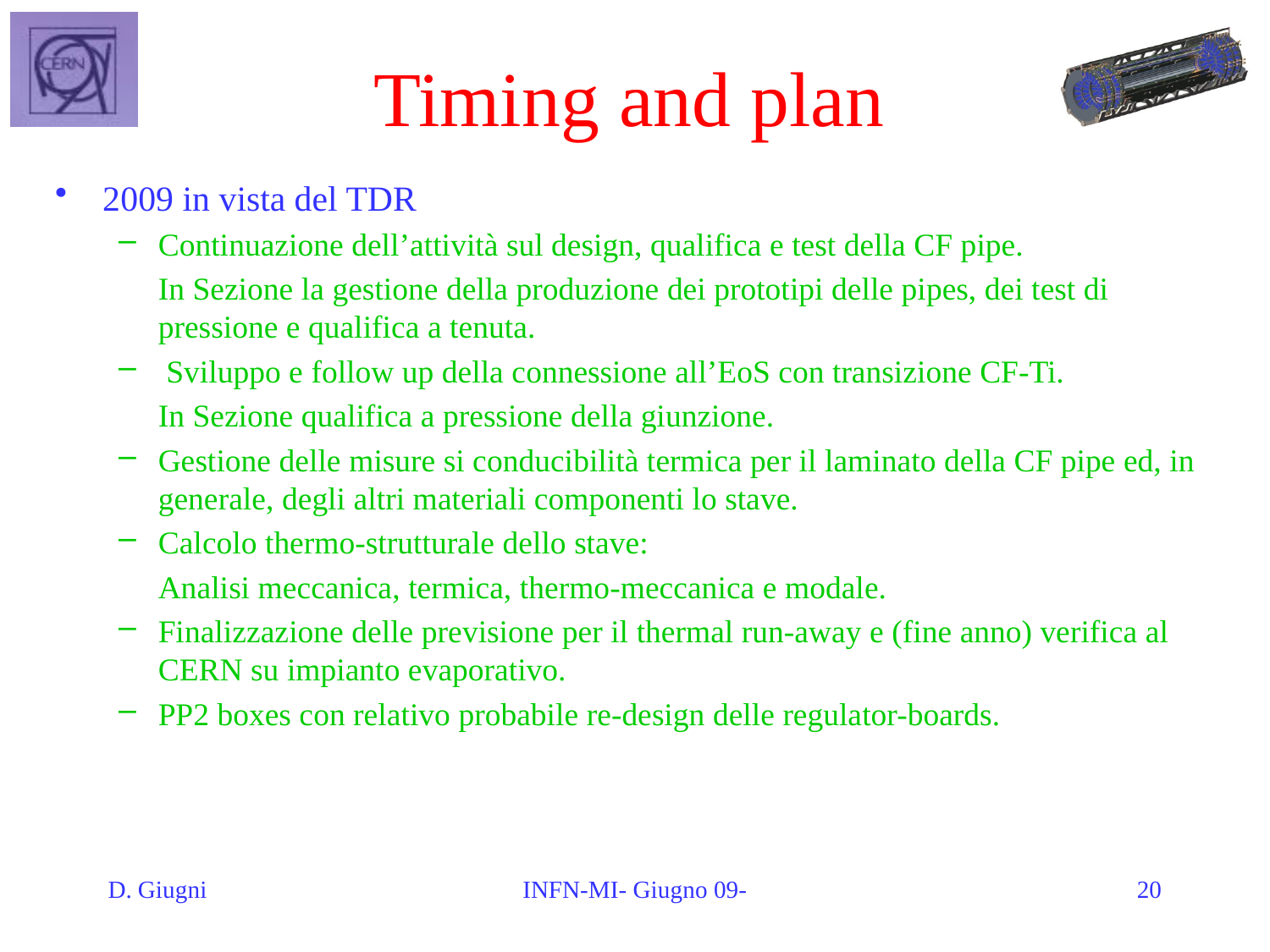

# Timing and plan
2009 in vista del TDR
Continuazione dell’attività sul design, qualifica e test della CF pipe.
	In Sezione la gestione della produzione dei prototipi delle pipes, dei test di pressione e qualifica a tenuta.
 Sviluppo e follow up della connessione all’EoS con transizione CF-Ti.
	In Sezione qualifica a pressione della giunzione.
Gestione delle misure si conducibilità termica per il laminato della CF pipe ed, in generale, degli altri materiali componenti lo stave.
Calcolo thermo-strutturale dello stave:
	Analisi meccanica, termica, thermo-meccanica e modale.
Finalizzazione delle previsione per il thermal run-away e (fine anno) verifica al CERN su impianto evaporativo.
PP2 boxes con relativo probabile re-design delle regulator-boards.

D. Giugni
INFN-MI- Giugno 09-
20